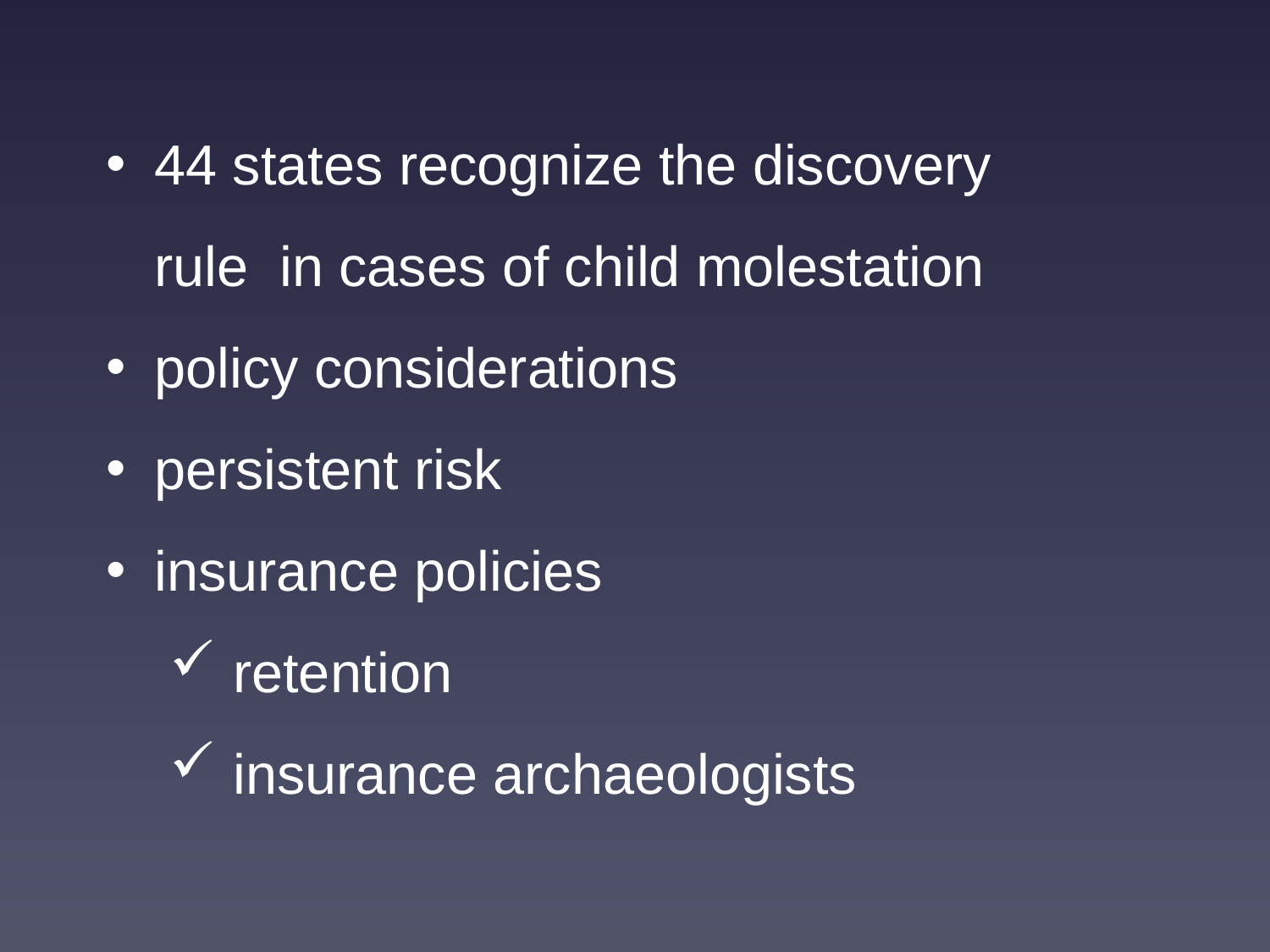

44 states recognize the discovery rule  in cases of child molestation
policy considerations
persistent risk
insurance policies
retention
insurance archaeologists